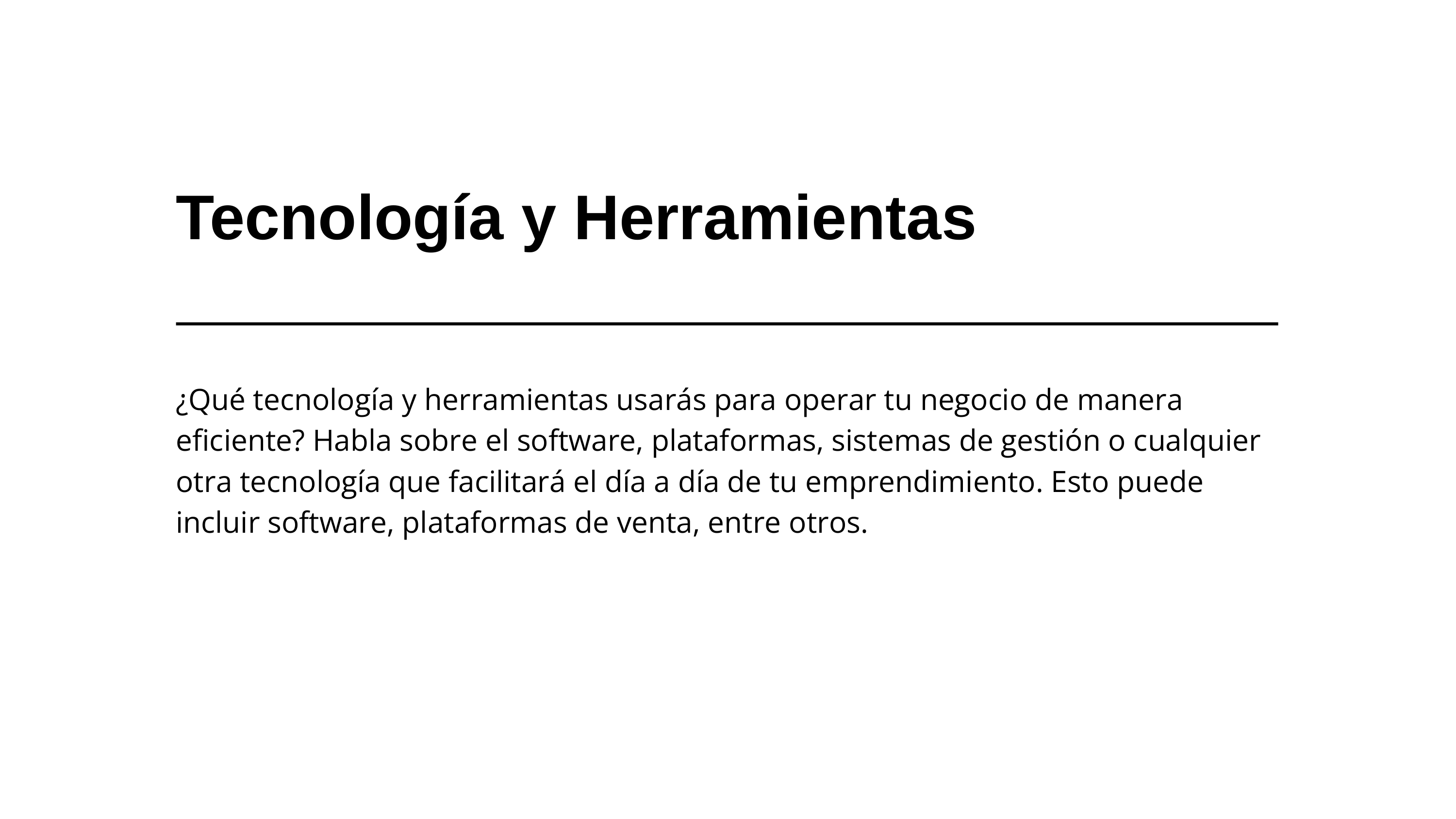

Tecnología y Herramientas

¿Qué tecnología y herramientas usarás para operar tu negocio de manera eficiente? Habla sobre el software, plataformas, sistemas de gestión o cualquier otra tecnología que facilitará el día a día de tu emprendimiento. Esto puede incluir software, plataformas de venta, entre otros.